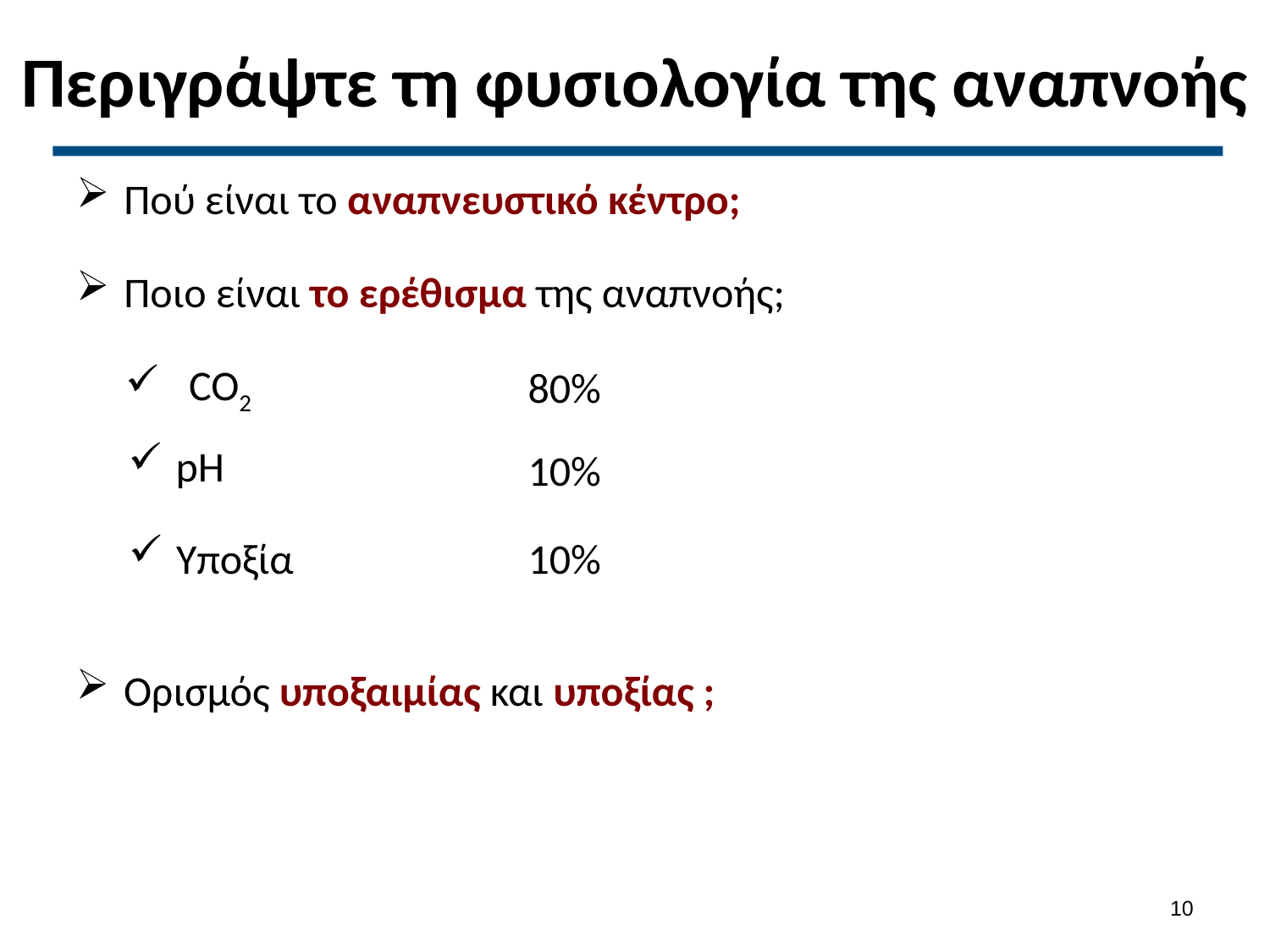

# Περιγράψτε τη φυσιολογία της αναπνοής

Πού είναι το αναπνευστικό κέντρο;
Ποιο είναι το ερέθισμα της αναπνοής;
   CO2

80%
pH
10%
Υποξία
10%
Ορισμός υποξαιμίας και υποξίας ;
10